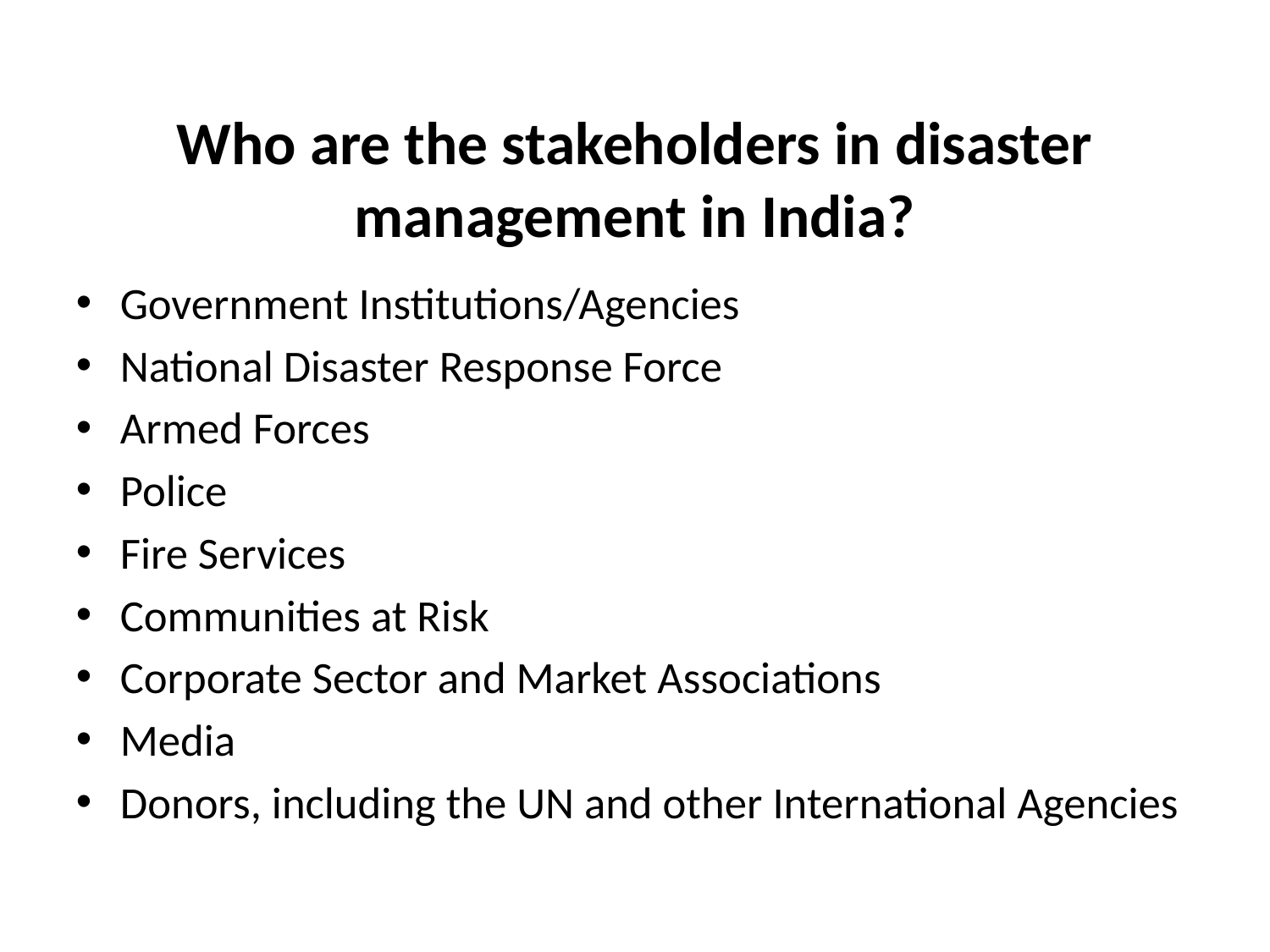

Who are the stakeholders in disaster management in India?
Government Institutions/Agencies
National Disaster Response Force
Armed Forces
Police
Fire Services
Communities at Risk
Corporate Sector and Market Associations
Media
Donors, including the UN and other International Agencies